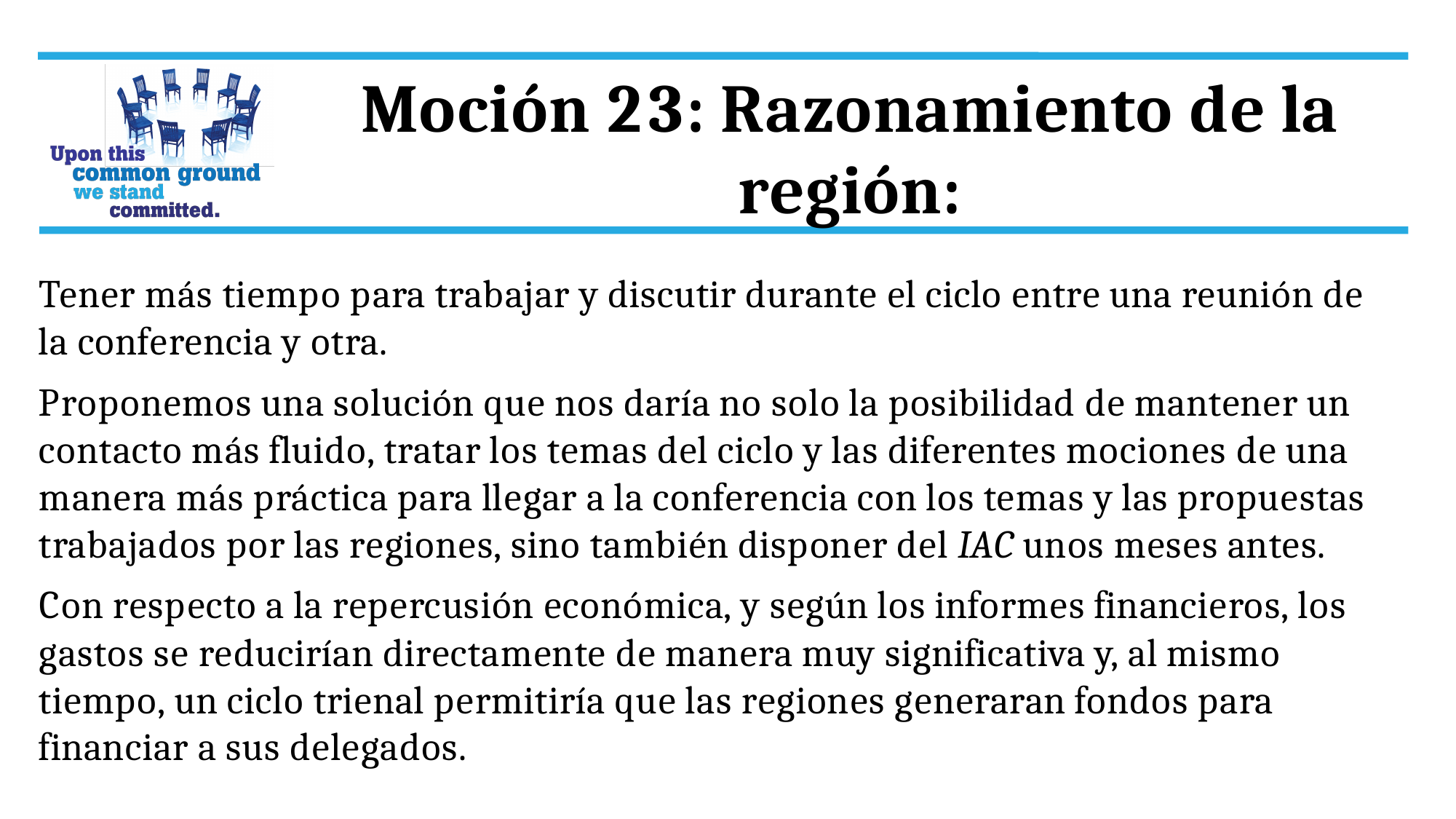

Moción 23: Razonamiento de la región:
Tener más tiempo para trabajar y discutir durante el ciclo entre una reunión de la conferencia y otra.
Proponemos una solución que nos daría no solo la posibilidad de mantener un contacto más fluido, tratar los temas del ciclo y las diferentes mociones de una manera más práctica para llegar a la conferencia con los temas y las propuestas trabajados por las regiones, sino también disponer del IAC unos meses antes.
Con respecto a la repercusión económica, y según los informes financieros, los gastos se reducirían directamente de manera muy significativa y, al mismo tiempo, un ciclo trienal permitiría que las regiones generaran fondos para financiar a sus delegados.